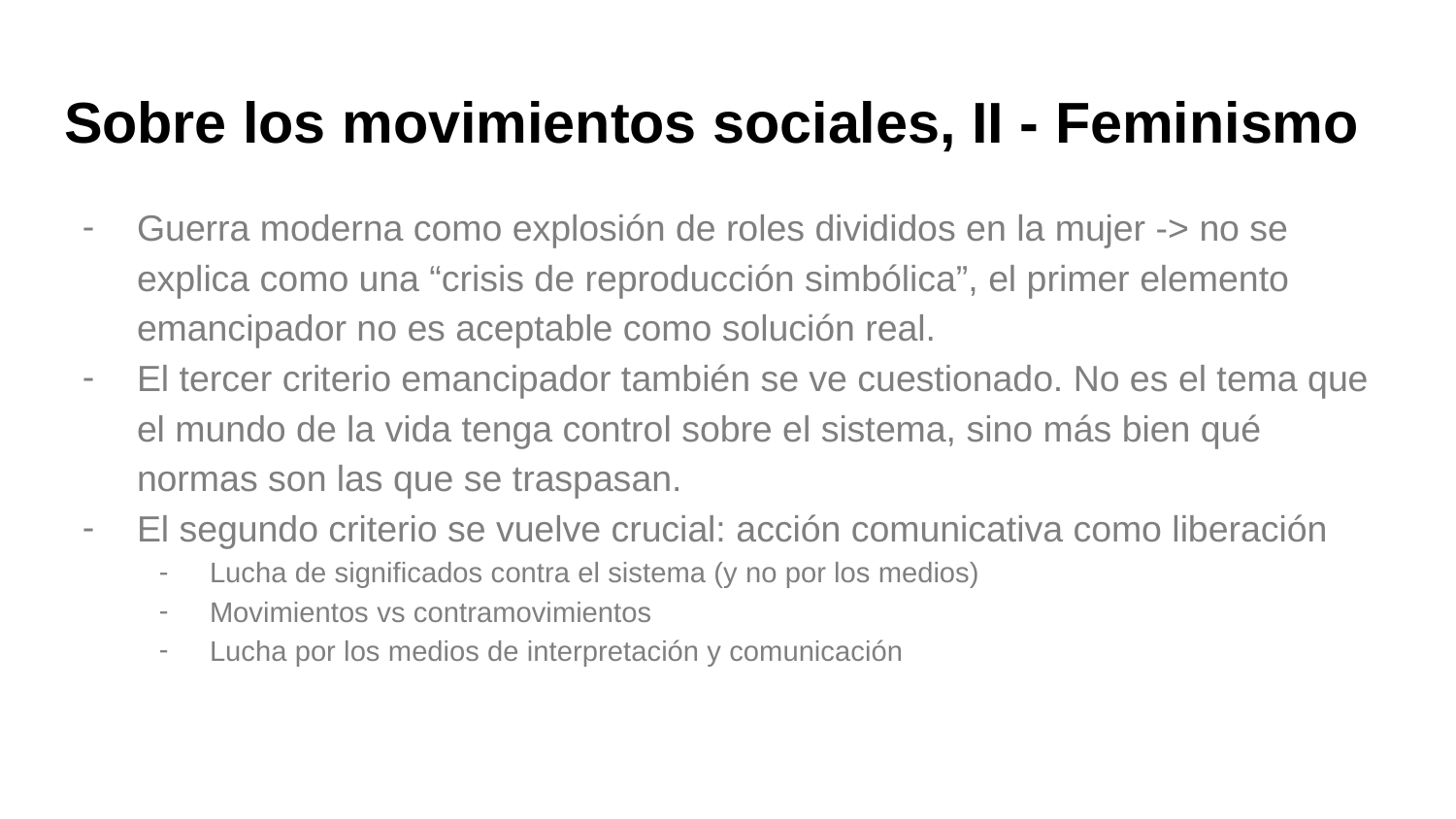

# Sobre los movimientos sociales, II - Feminismo
Guerra moderna como explosión de roles divididos en la mujer -> no se explica como una “crisis de reproducción simbólica”, el primer elemento emancipador no es aceptable como solución real.
El tercer criterio emancipador también se ve cuestionado. No es el tema que el mundo de la vida tenga control sobre el sistema, sino más bien qué normas son las que se traspasan.
El segundo criterio se vuelve crucial: acción comunicativa como liberación
Lucha de significados contra el sistema (y no por los medios)
Movimientos vs contramovimientos
Lucha por los medios de interpretación y comunicación